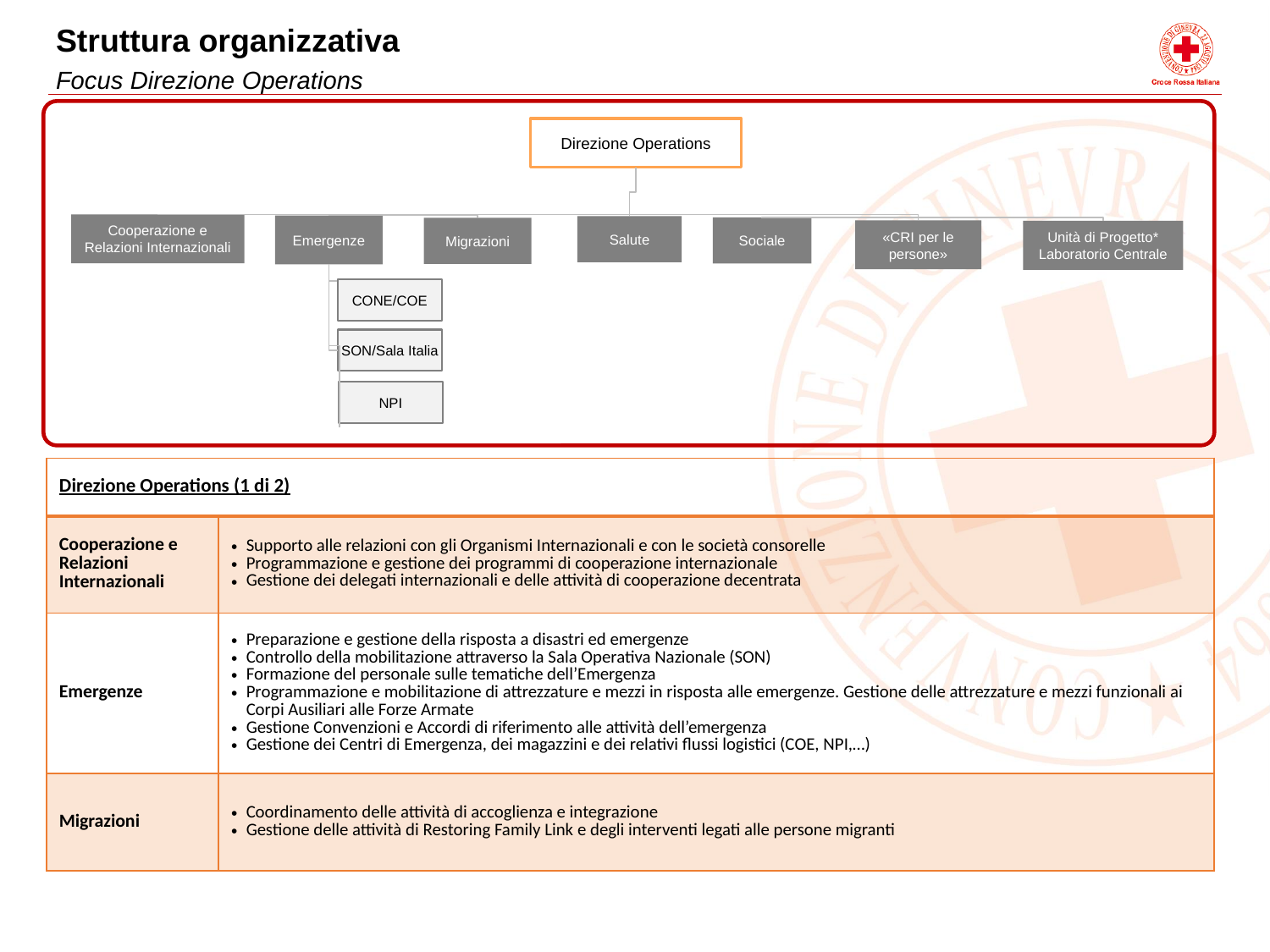

Struttura organizzativa
Focus Direzione Operations

Direzione Operations
Cooperazione e Relazioni Internazionali
Emergenze
Salute
Sociale
Migrazioni
«CRI per le persone»
Unità di Progetto* Laboratorio Centrale
CONE/COE
SON/Sala Italia
NPI
| Direzione Operations (1 di 2) |  |
| --- | --- |
| Cooperazione e Relazioni Internazionali | Supporto alle relazioni con gli Organismi Internazionali e con le società consorelle Programmazione e gestione dei programmi di cooperazione internazionale Gestione dei delegati internazionali e delle attività di cooperazione decentrata |
| Emergenze | Preparazione e gestione della risposta a disastri ed emergenze Controllo della mobilitazione attraverso la Sala Operativa Nazionale (SON) Formazione del personale sulle tematiche dell’Emergenza Programmazione e mobilitazione di attrezzature e mezzi in risposta alle emergenze. Gestione delle attrezzature e mezzi funzionali ai Corpi Ausiliari alle Forze Armate Gestione Convenzioni e Accordi di riferimento alle attività dell’emergenza Gestione dei Centri di Emergenza, dei magazzini e dei relativi flussi logistici (COE, NPI,…) |
| Migrazioni | Coordinamento delle attività di accoglienza e integrazione Gestione delle attività di Restoring Family Link e degli interventi legati alle persone migranti |